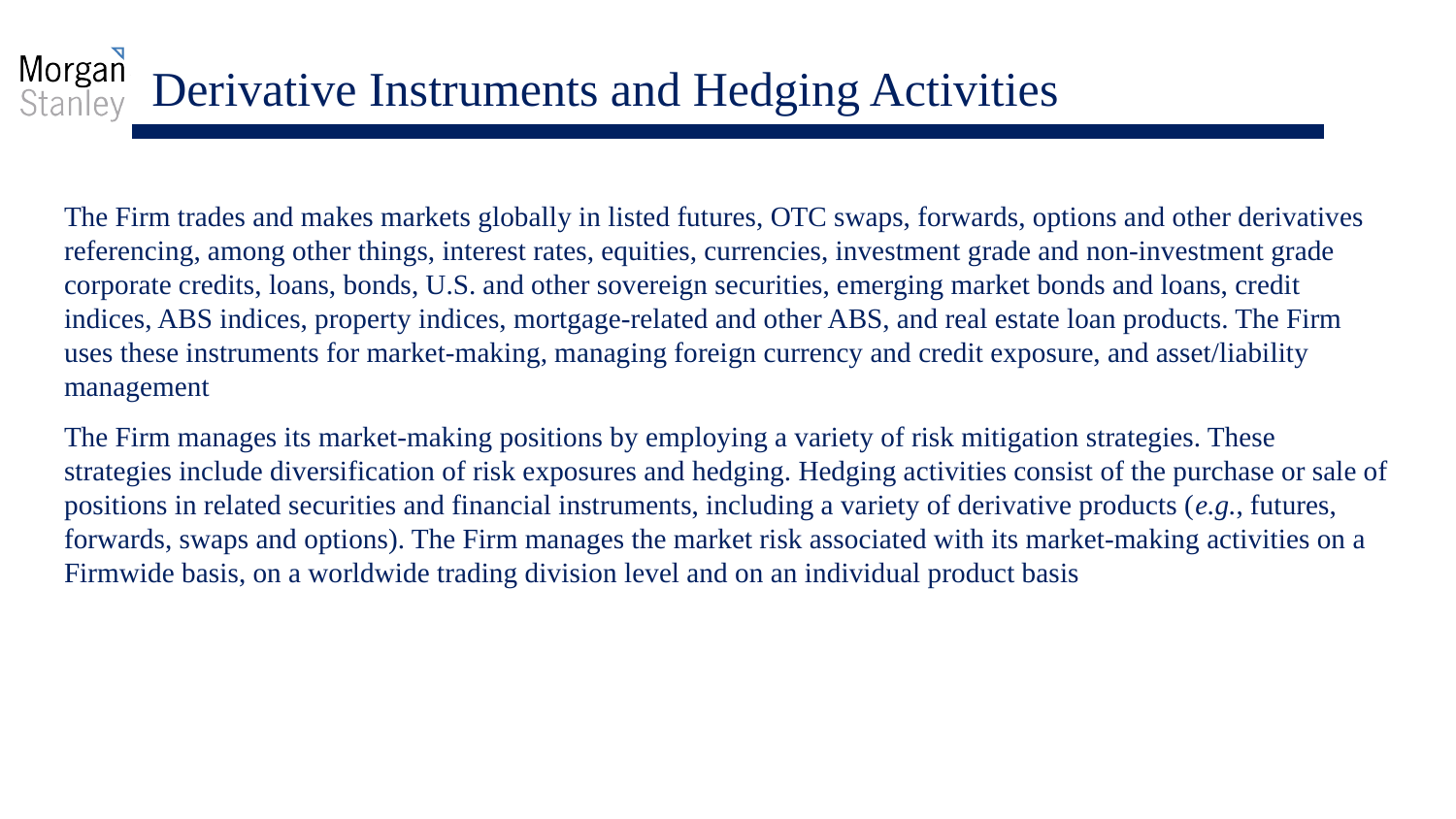

# Derivative Instruments and Hedging Activities
The Firm trades and makes markets globally in listed futures, OTC swaps, forwards, options and other derivatives referencing, among other things, interest rates, equities, currencies, investment grade and non-investment grade corporate credits, loans, bonds, U.S. and other sovereign securities, emerging market bonds and loans, credit indices, ABS indices, property indices, mortgage-related and other ABS, and real estate loan products. The Firm uses these instruments for market-making, managing foreign currency and credit exposure, and asset/liability management
The Firm manages its market-making positions by employing a variety of risk mitigation strategies. These strategies include diversification of risk exposures and hedging. Hedging activities consist of the purchase or sale of positions in related securities and financial instruments, including a variety of derivative products (e.g., futures, forwards, swaps and options). The Firm manages the market risk associated with its market-making activities on a Firmwide basis, on a worldwide trading division level and on an individual product basis